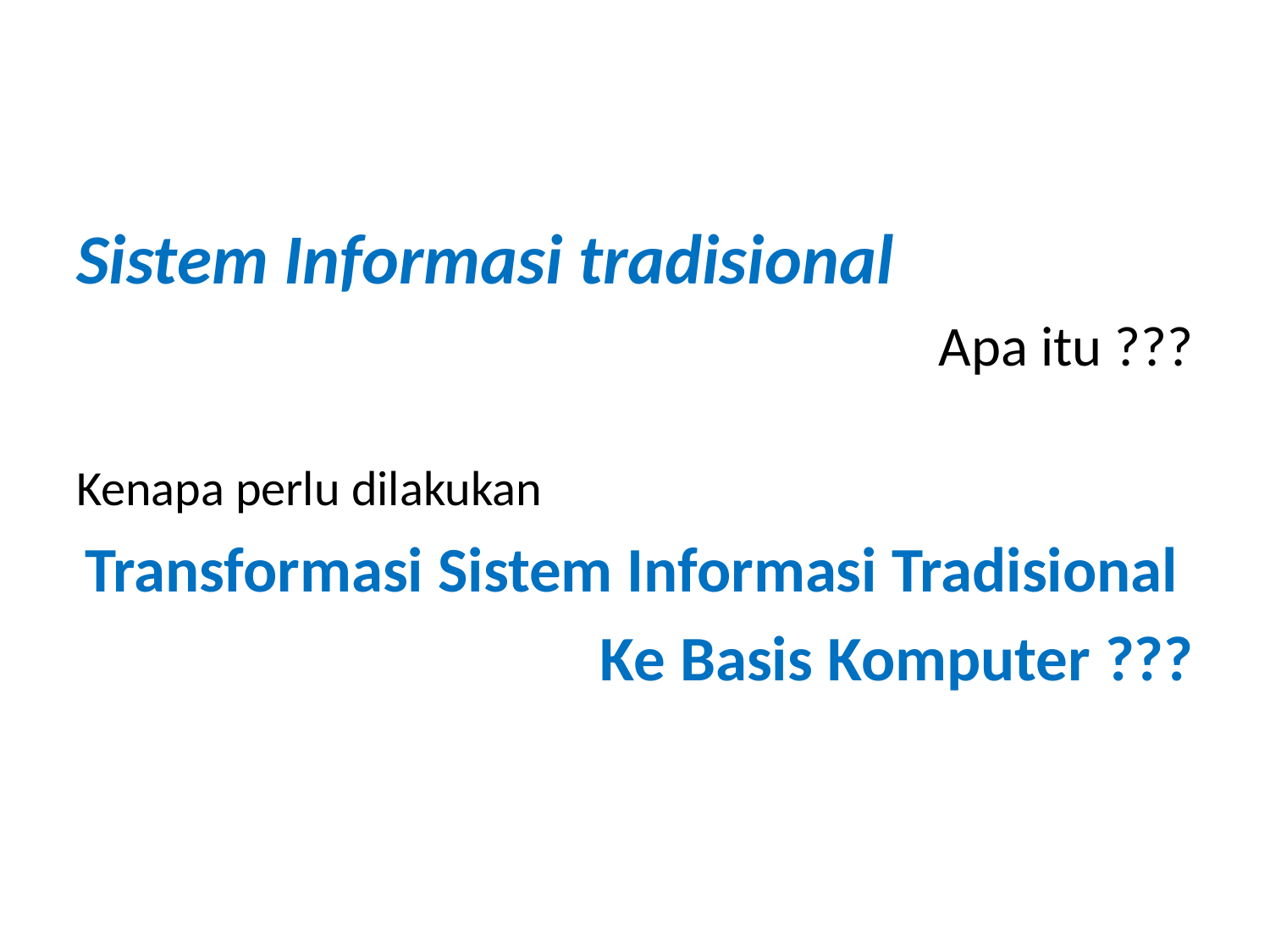

Sistem Informasi tradisional
Apa itu ???

Kenapa perlu dilakukan
Transformasi Sistem Informasi Tradisional
Ke Basis Komputer ???